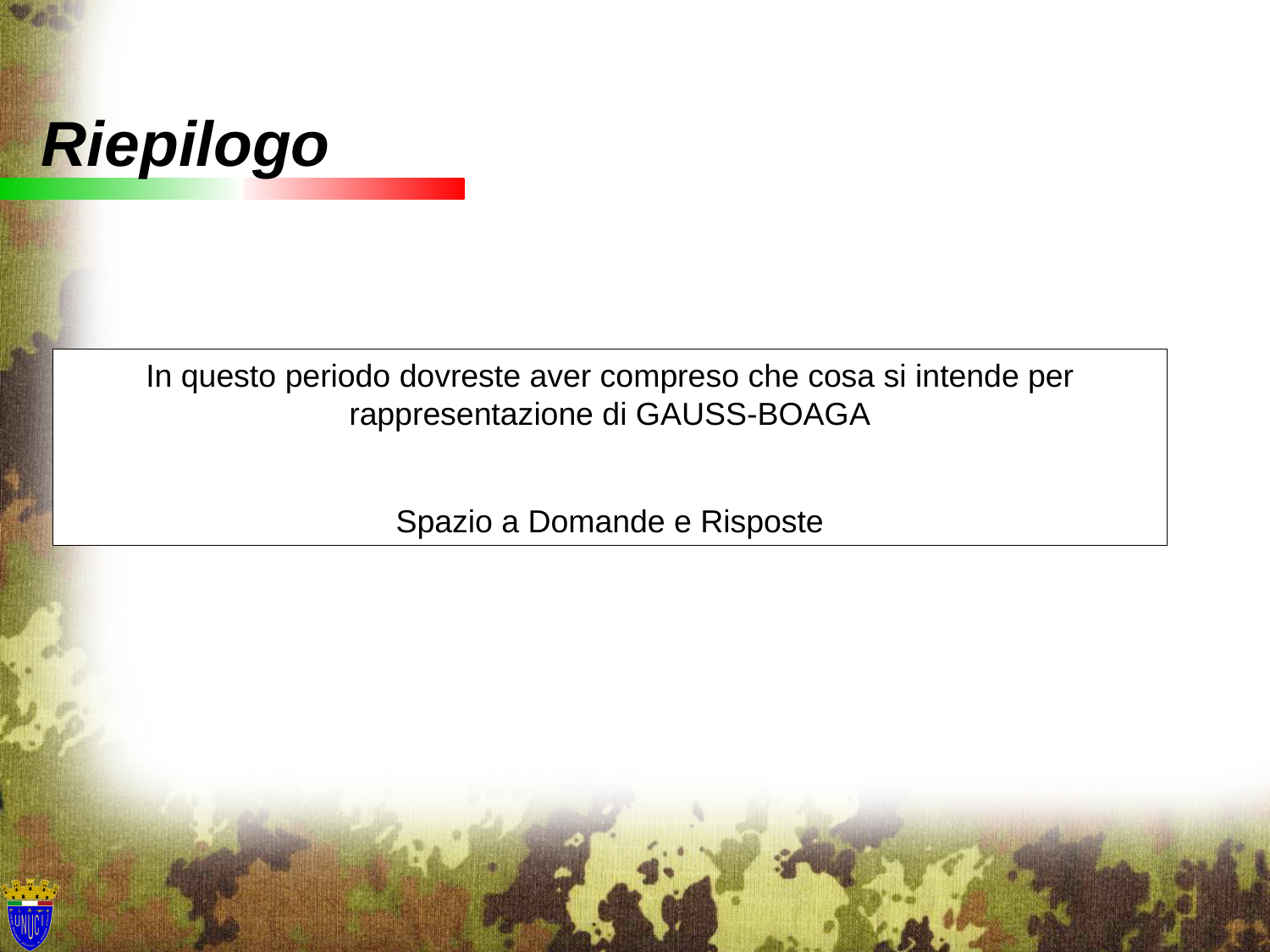

Riepilogo
In questo periodo dovreste aver compreso che cosa si intende per rappresentazione di GAUSS-BOAGA

Spazio a Domande e Risposte